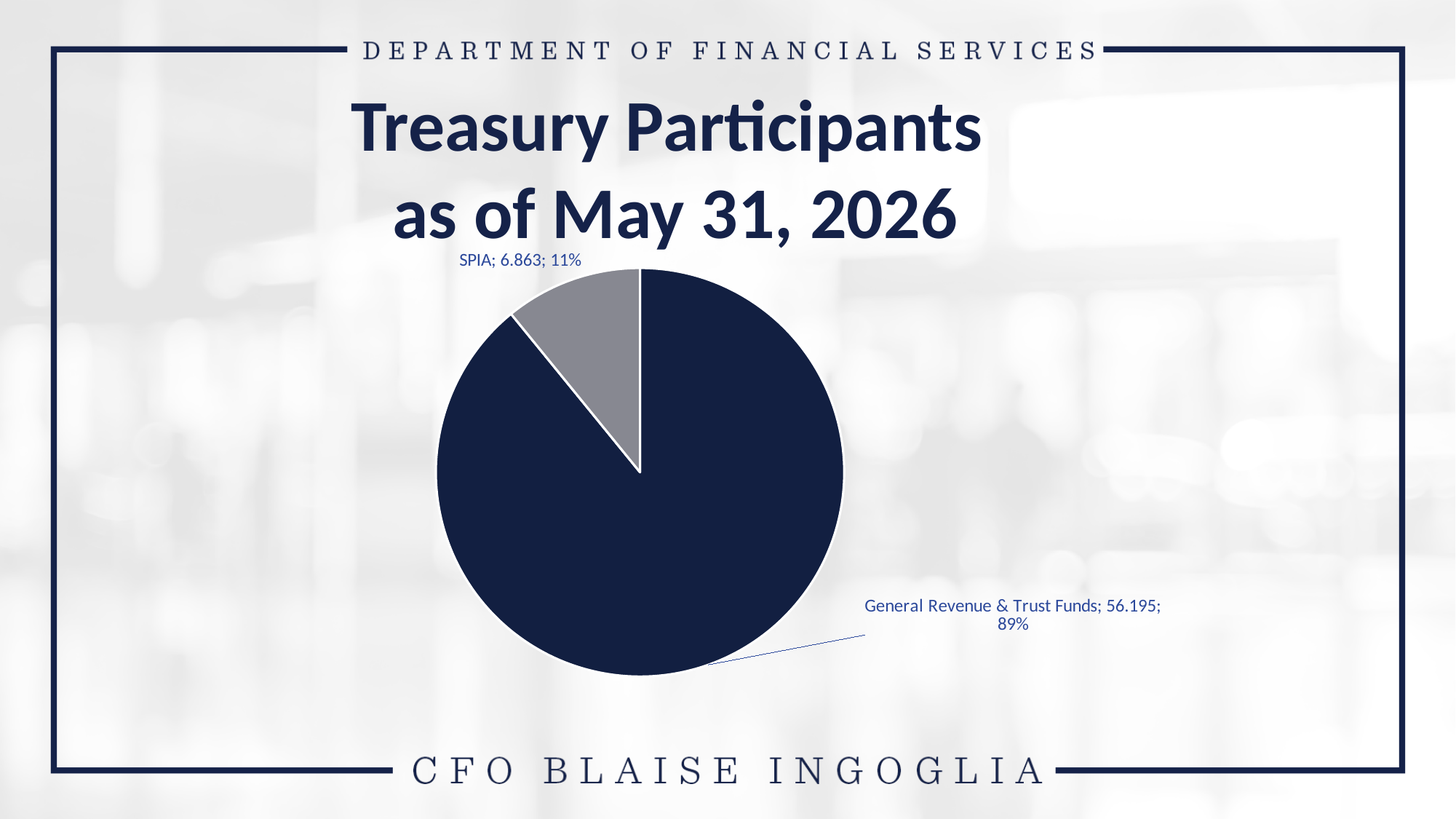

Treasury Participants
as of May 31, 2026

### Chart

| Category | Mkt Value | % |
|---|---|---|
| General Revenue & Trust Funds | 56.195 | 0.8911636905705859 |
| SPIA | 6.863 | 0.10883630942941419 |